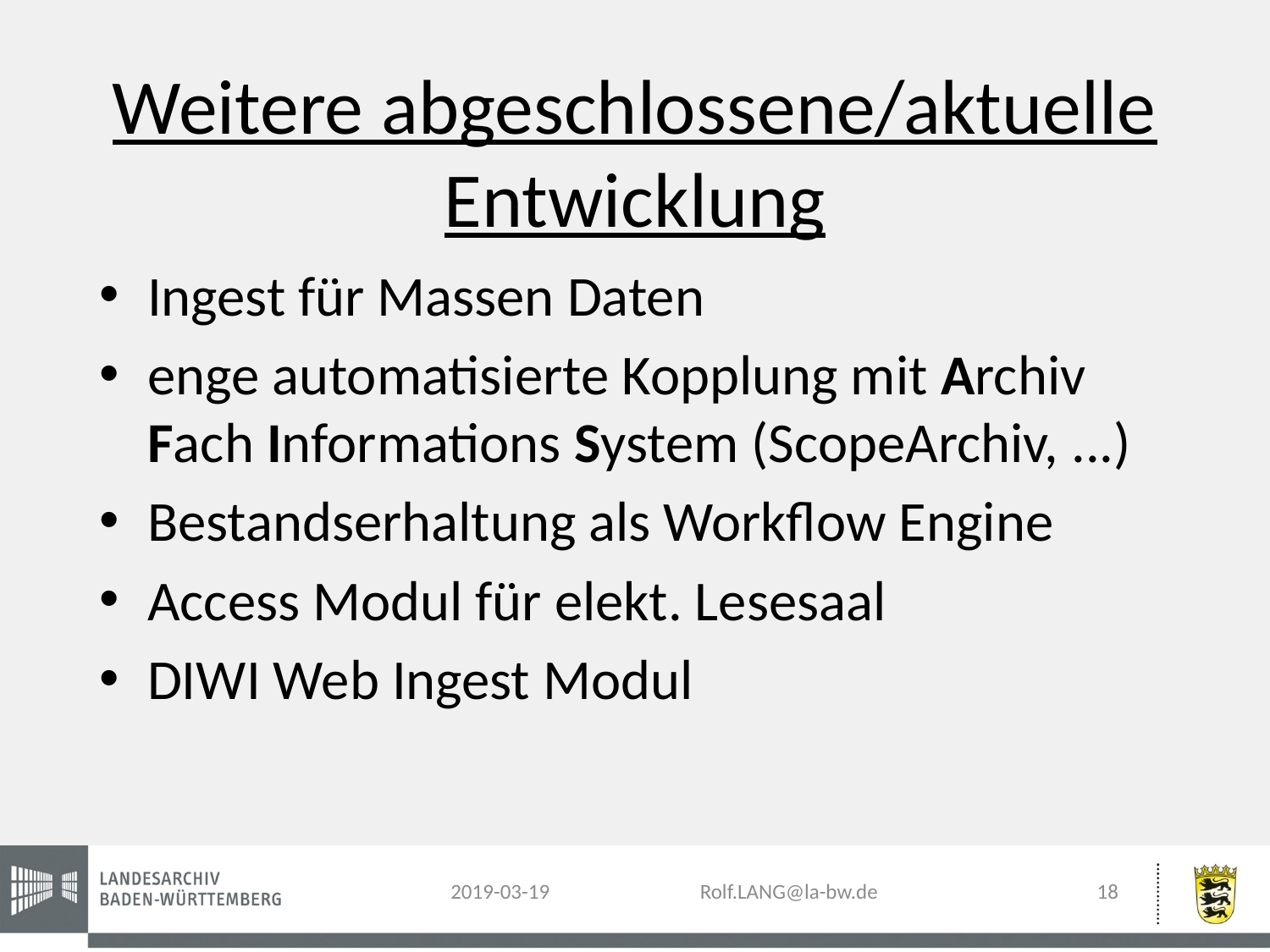

# Weitere abgeschlossene/aktuelle Entwicklung
Ingest für Massen Daten
enge automatisierte Kopplung mit Archiv Fach Informations System (ScopeArchiv, ...)
Bestandserhaltung als Workflow Engine
Access Modul für elekt. Lesesaal
DIWI Web Ingest Modul

18